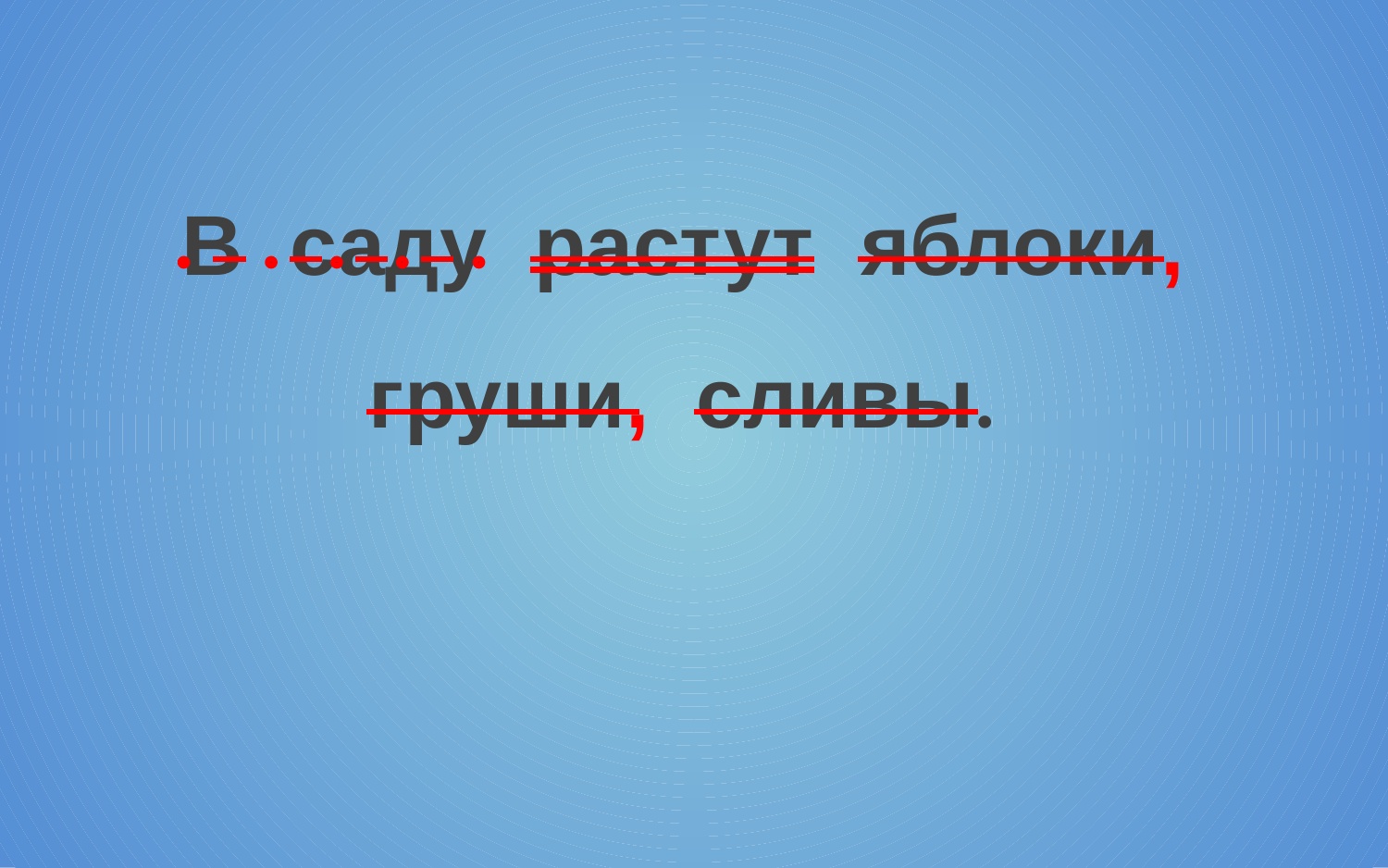

# В  саду  растут  яблоки, груши,  сливы.